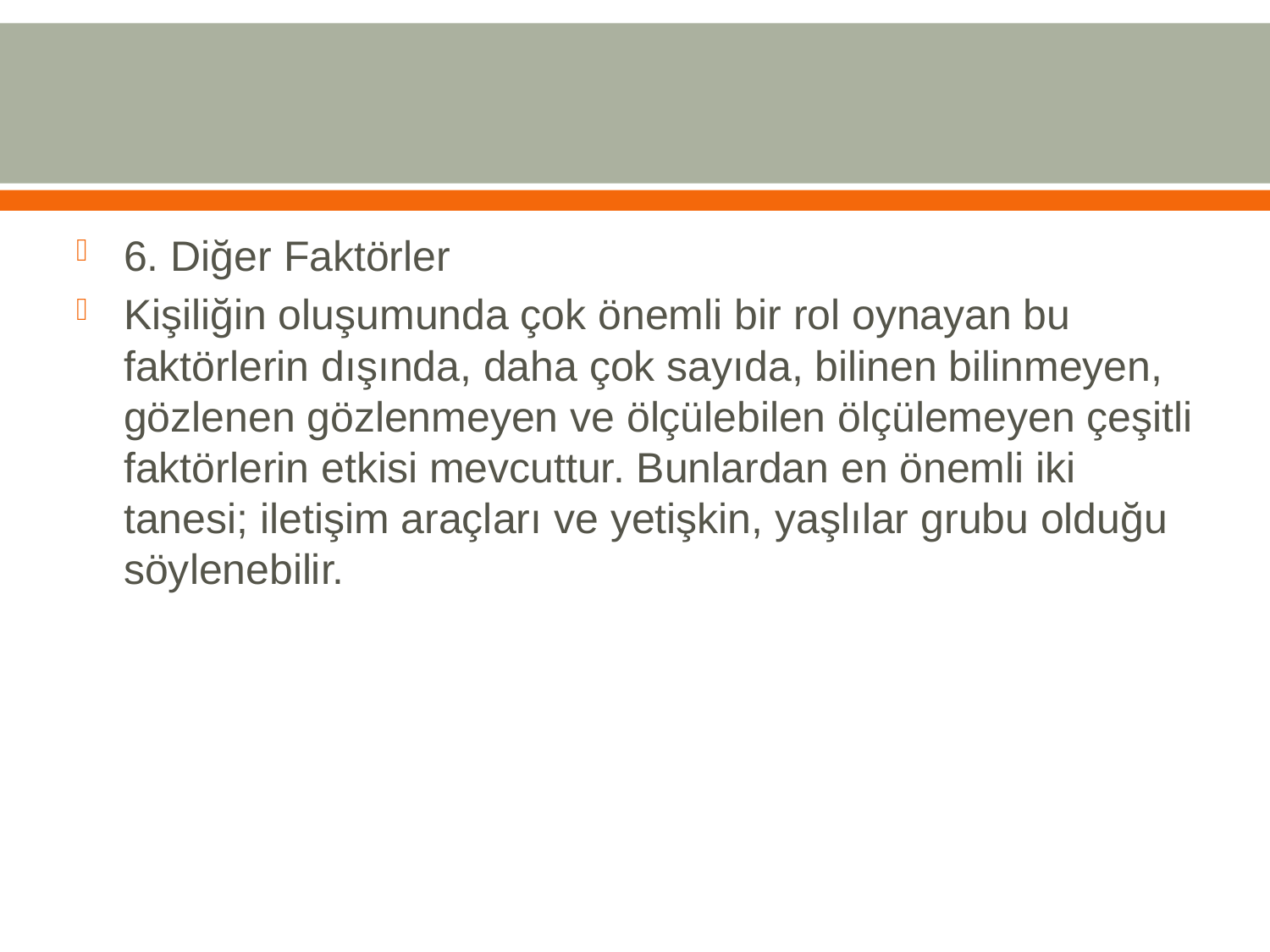

#
6. Diğer Faktörler
Kişiliğin oluşumunda çok önemli bir rol oynayan bu faktörlerin dışında, daha çok sayıda, bilinen bilinmeyen, gözlenen gözlenmeyen ve ölçülebilen ölçülemeyen çeşitli faktörlerin etkisi mevcuttur. Bunlardan en önemli iki tanesi; iletişim araçları ve yetişkin, yaşlılar grubu olduğu söylenebilir.